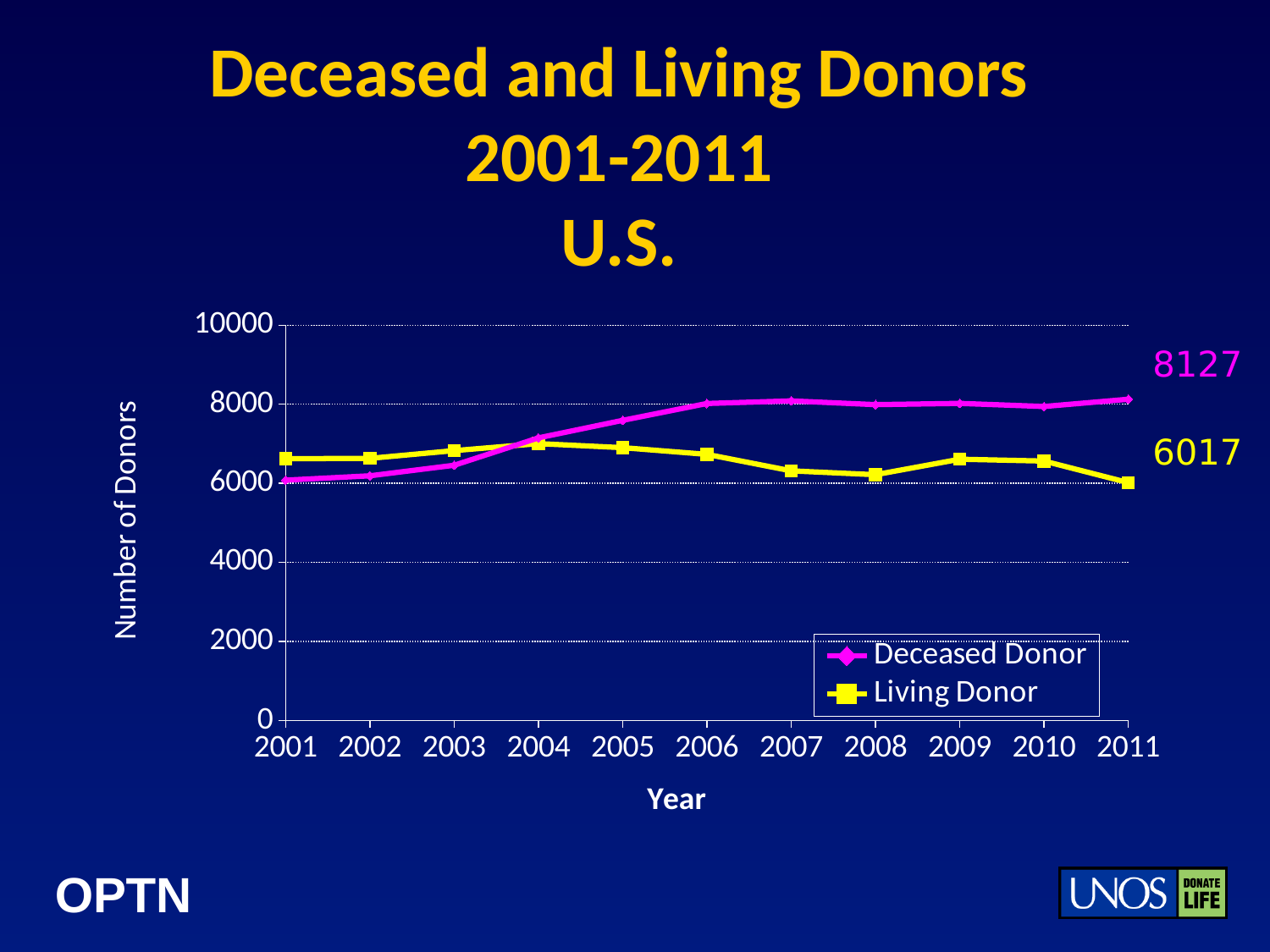

# Deceased and Living Donors 2001-2011 U.S.

### Chart

| Category | Deceased Donor | Living Donor |
|---|---|---|
8127
6017